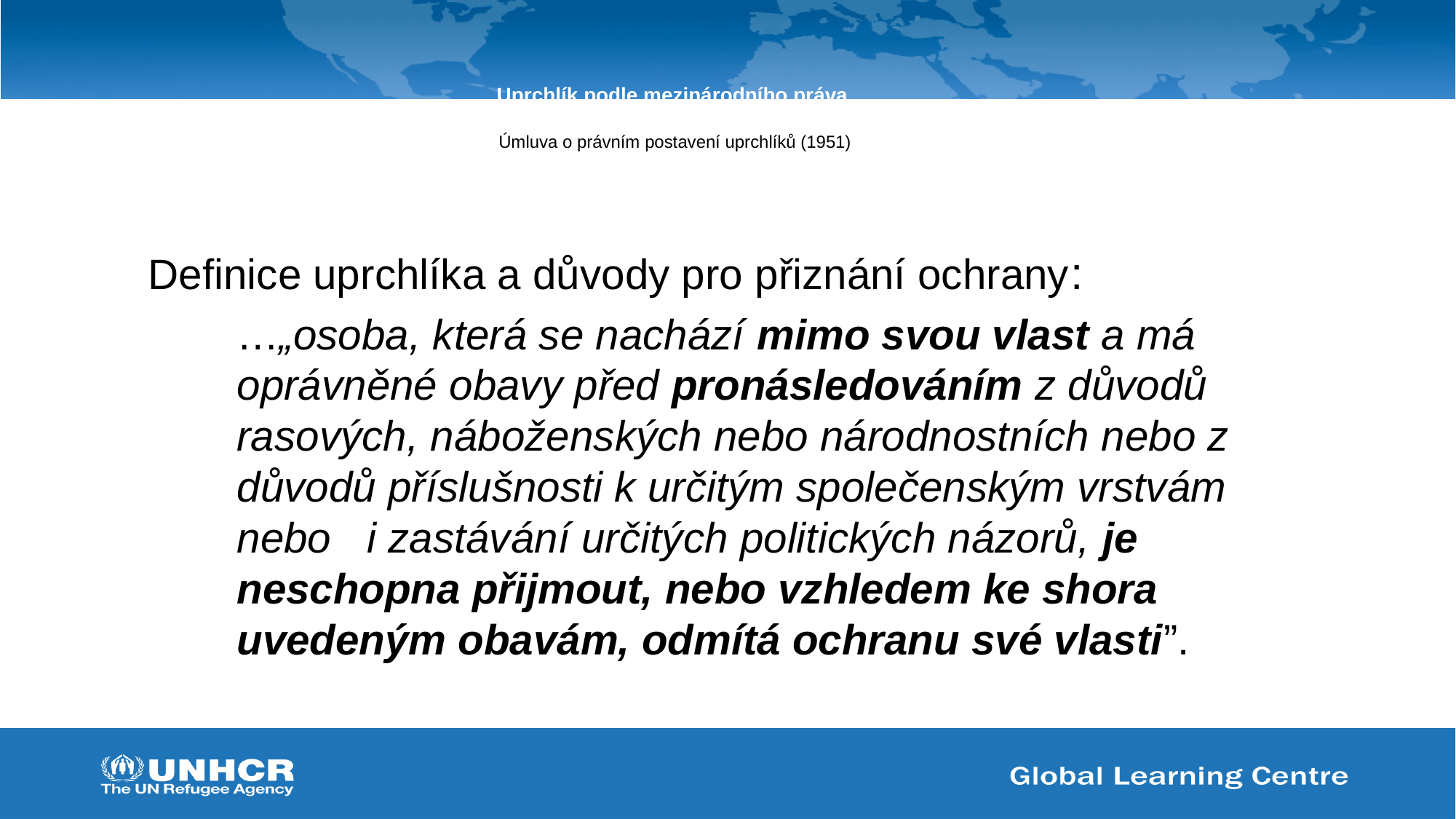

# Uprchlík podle mezinárodního práva Úmluva o právním postavení uprchlíků (1951)
Definice uprchlíka a důvody pro přiznání ochrany:
	…„osoba, která se nachází mimo svou vlast a má oprávněné obavy před pronásledováním z důvodů rasových, náboženských nebo národnostních nebo z důvodů příslušnosti k určitým společenským vrstvám nebo   i zastávání určitých politických názorů, je neschopna přijmout, nebo vzhledem ke shora uvedeným obavám, odmítá ochranu své vlasti”.